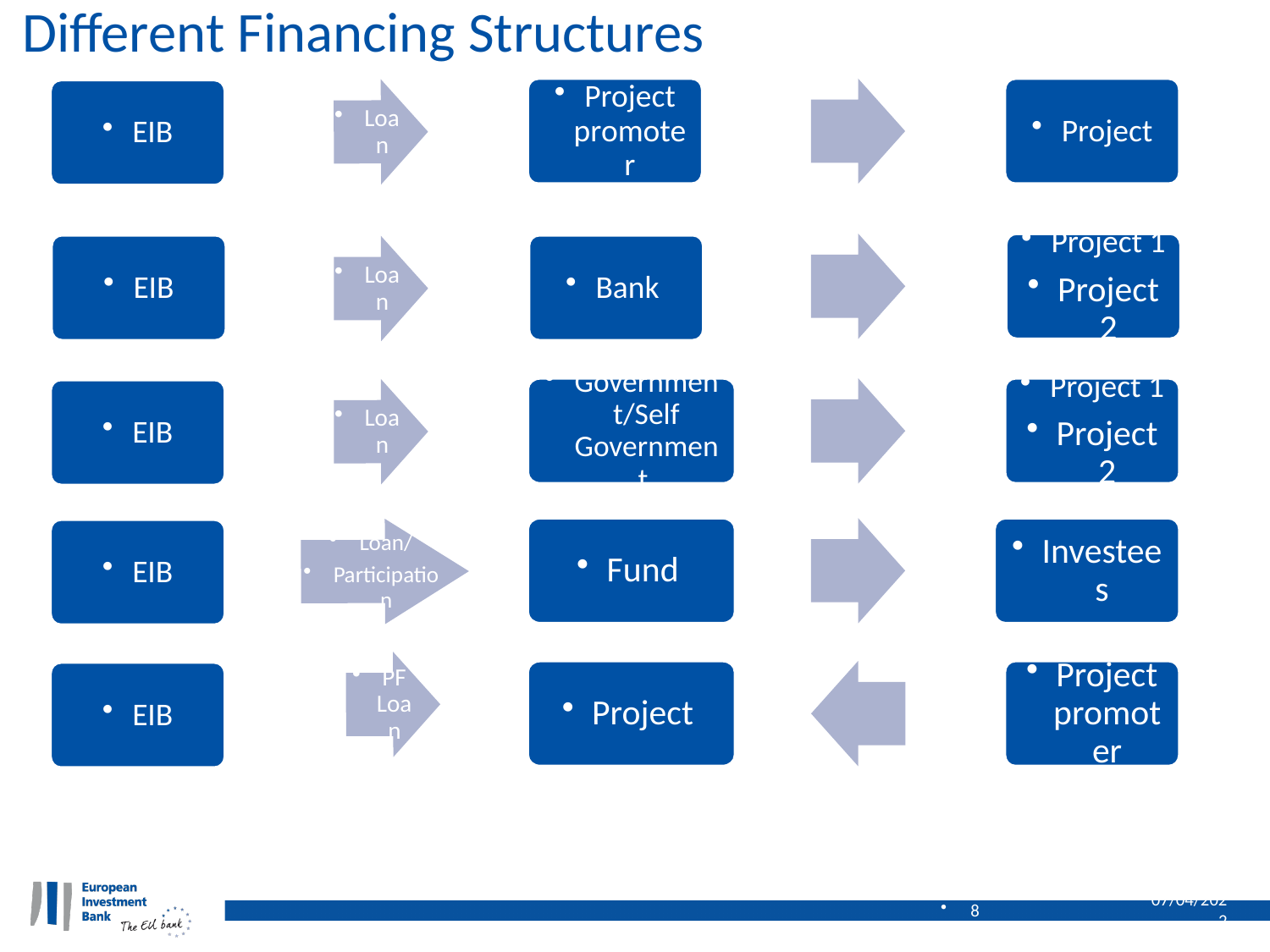

# Different Financing Structures

Project promoter
Project
Loan
EIB

Project 1
Project 2
Bank
EIB
Loan

Government/Self Government
Project 1
Project 2
Loan
EIB

Fund
Investees
Loan/
Participation
EIB
PF Loan

Project
Project promoter
EIB

8
07/04/2022